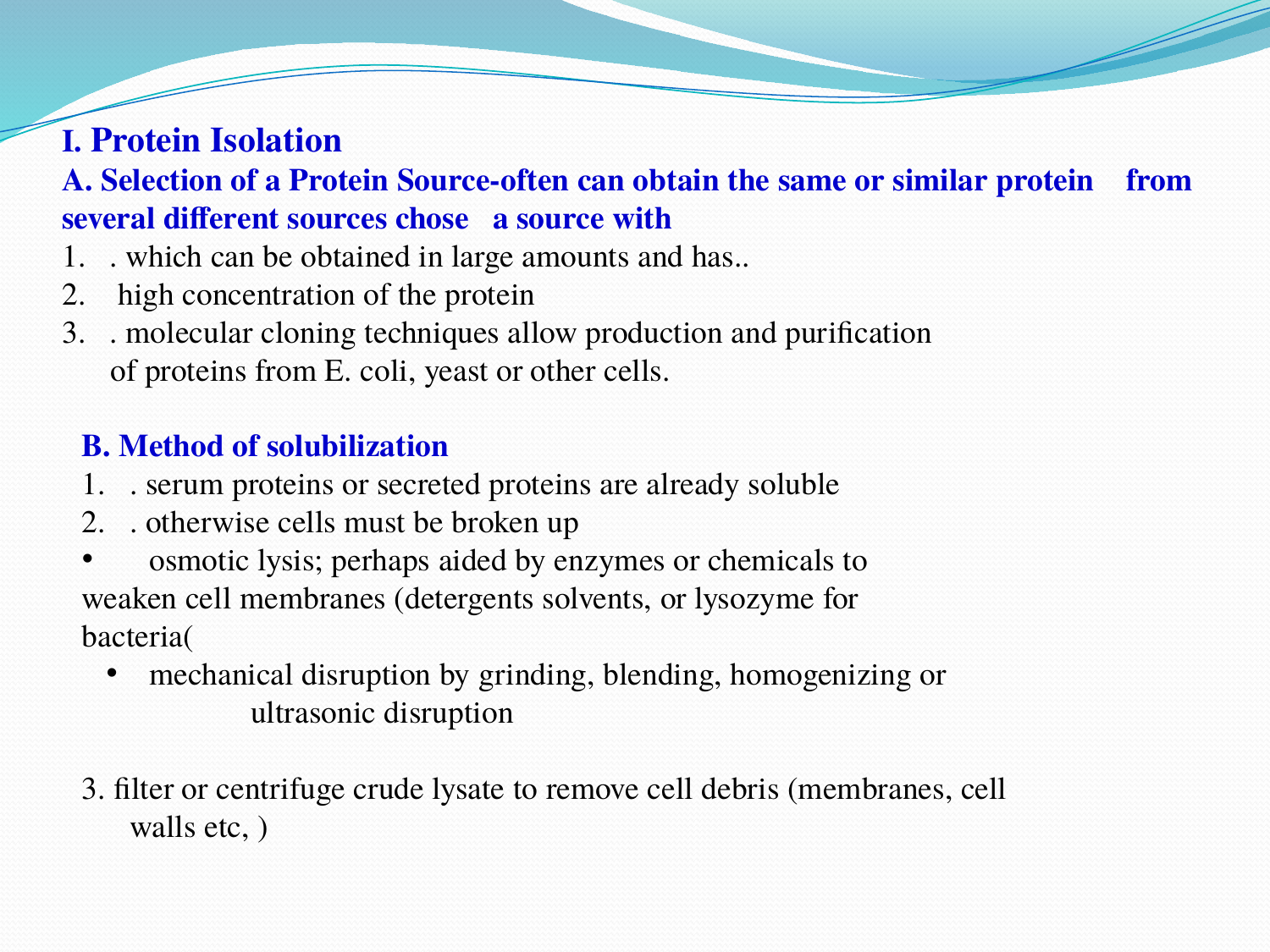

I. Protein Isolation
A. Selection of a Protein Source-often can obtain the same or similar protein    from several different sources chose   a source with
. which can be obtained in large amounts and has..
 high concentration of the protein
. molecular cloning techniques allow production and purification
      of proteins from E. coli, yeast or other cells.
B. Method of solubilization
. serum proteins or secreted proteins are already soluble
. otherwise cells must be broken up
       osmotic lysis; perhaps aided by enzymes or chemicals to                weaken cell membranes (detergents solvents, or lysozyme for           bacteria(
    mechanical disruption by grinding, blending, homogenizing or                             ultrasonic disruption

3. filter or centrifuge crude lysate to remove cell debris (membranes, cell walls etc, )